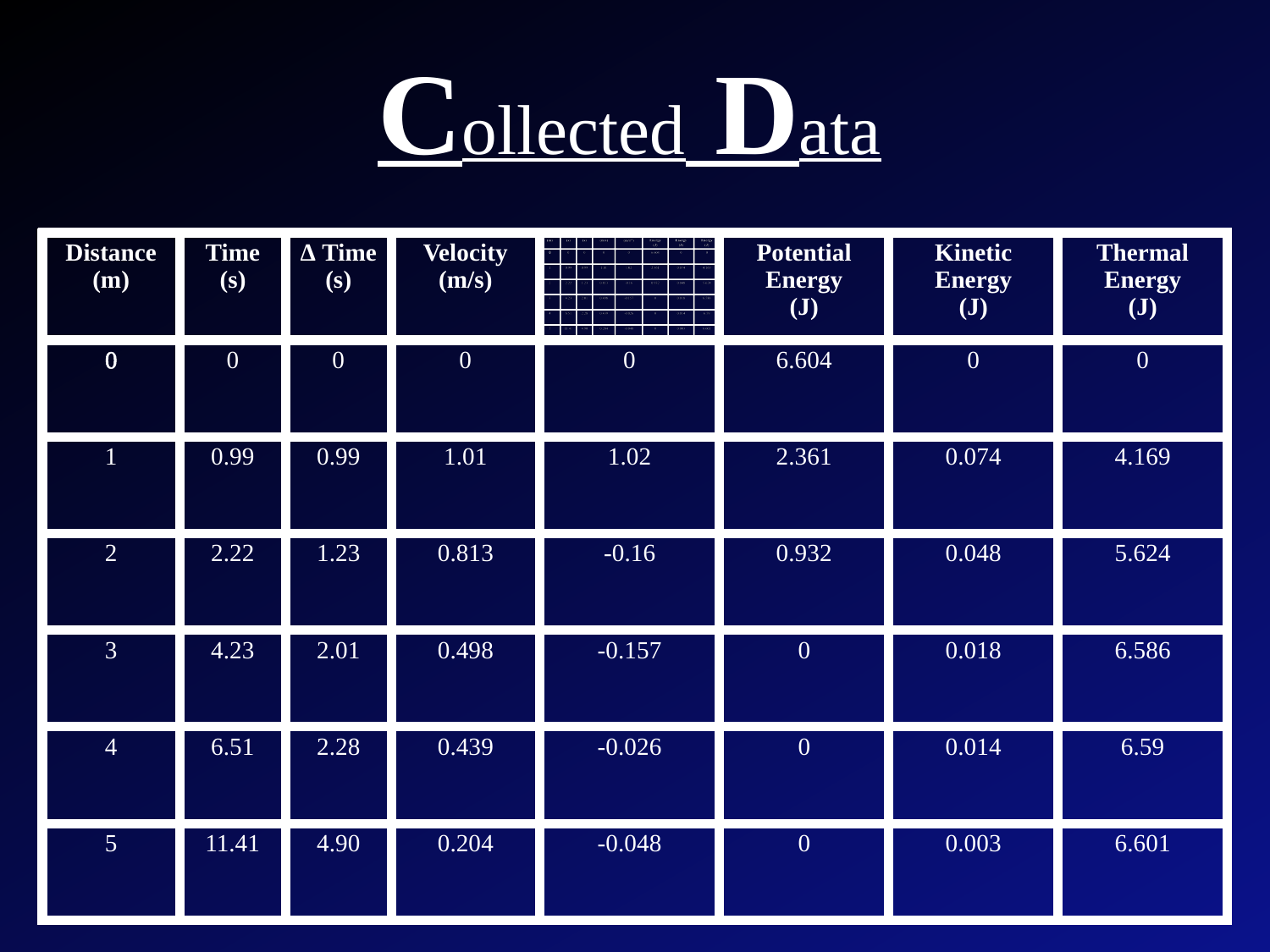

Collected Data
| Distance (m) | Time (s) | ∆ Time (s) | Velocity (m/s) |  | Potential Energy (J) | Kinetic Energy (J) | Thermal Energy (J) |
| --- | --- | --- | --- | --- | --- | --- | --- |
| 0 | 0 | 0 | 0 | 0 | 6.604 | 0 | 0 |
| 1 | 0.99 | 0.99 | 1.01 | 1.02 | 2.361 | 0.074 | 4.169 |
| 2 | 2.22 | 1.23 | 0.813 | -0.16 | 0.932 | 0.048 | 5.624 |
| 3 | 4.23 | 2.01 | 0.498 | -0.157 | 0 | 0.018 | 6.586 |
| 4 | 6.51 | 2.28 | 0.439 | -0.026 | 0 | 0.014 | 6.59 |
| 5 | 11.41 | 4.90 | 0.204 | -0.048 | 0 | 0.003 | 6.601 |